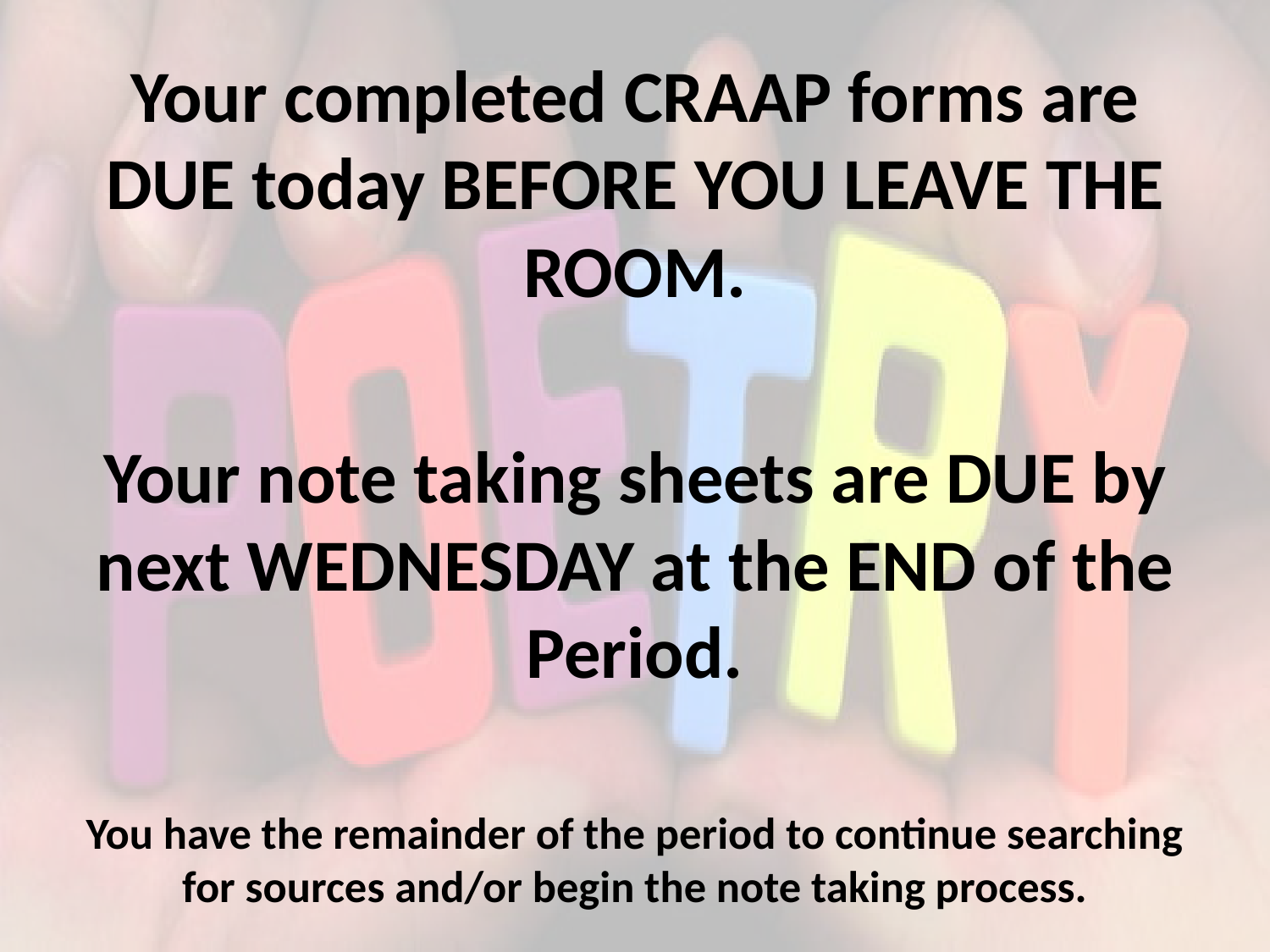

Your completed CRAAP forms are DUE today BEFORE YOU LEAVE THE ROOM.

Your note taking sheets are DUE by next WEDNESDAY at the END of the Period.

You have the remainder of the period to continue searching for sources and/or begin the note taking process.